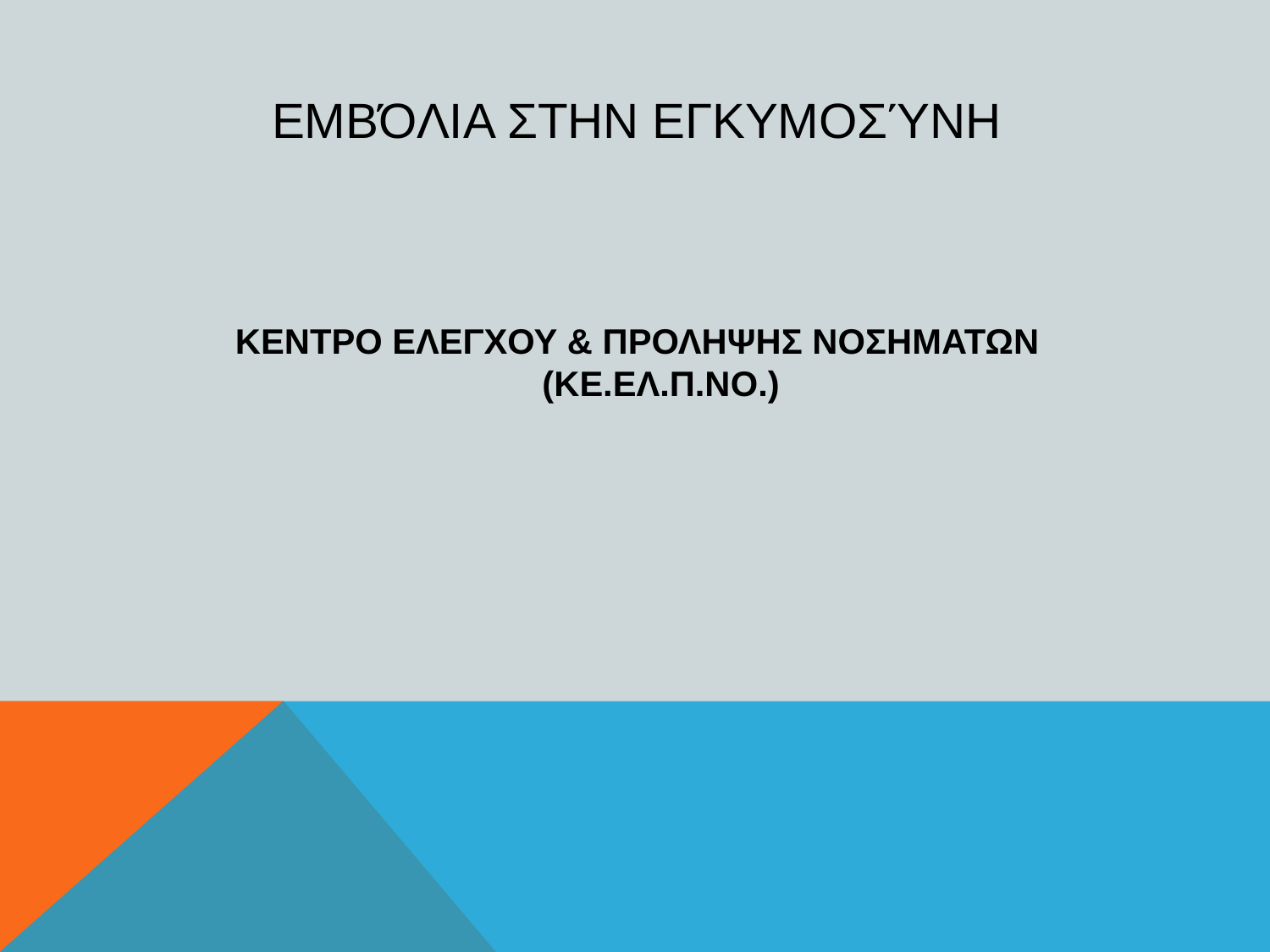

# Εμβόλια στην εγκυμοσύνη

ΚΕΝΤΡΟ ΕΛΕΓΧΟΥ & ΠΡΟΛΗΨΗΣ ΝΟΣΗΜΑΤΩΝ (ΚΕ.ΕΛ.Π.ΝΟ.)